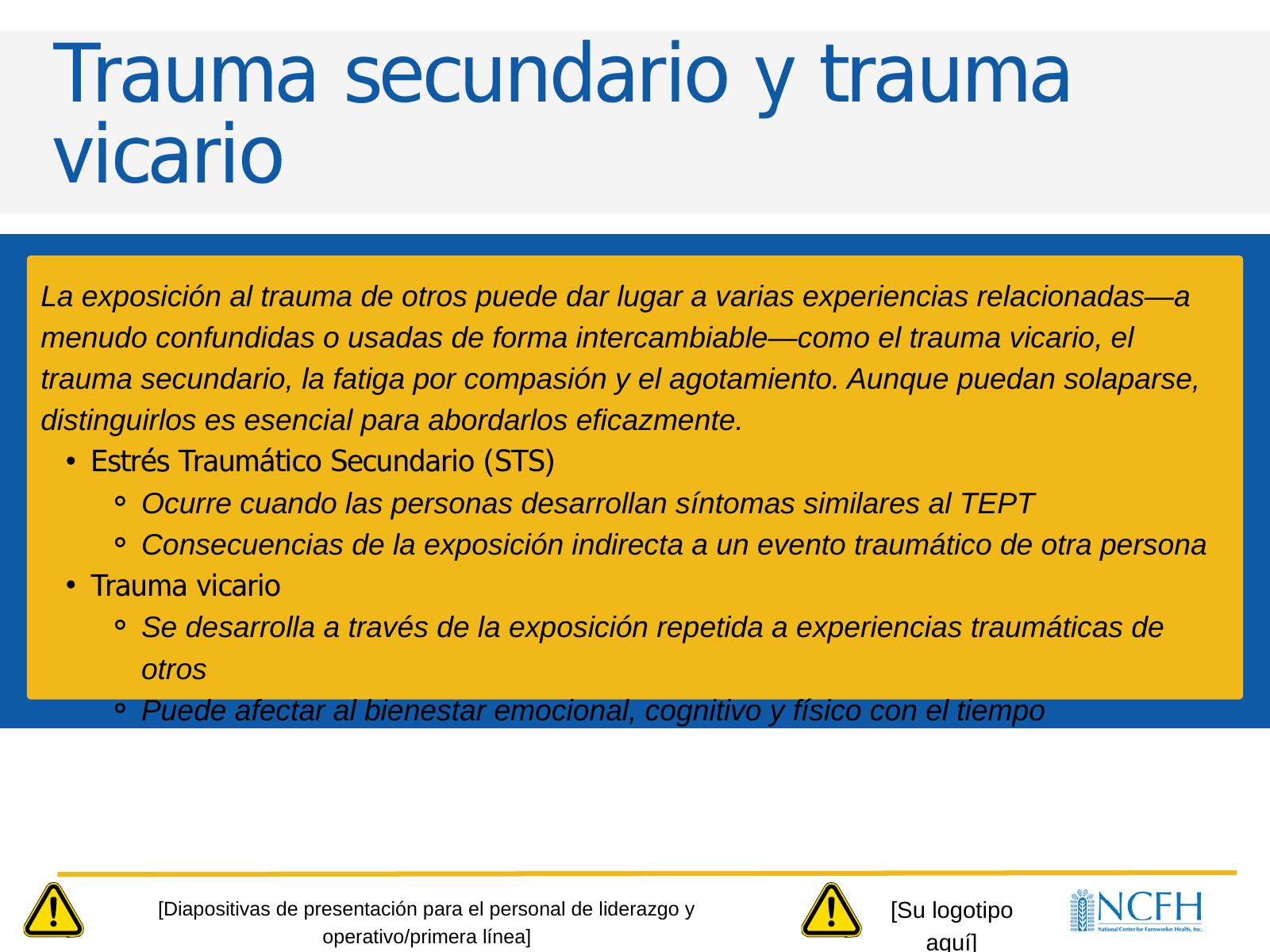

Trauma secundario y trauma vicario​
​

La exposición al trauma de otros puede dar lugar a varias experiencias relacionadas—a menudo confundidas o usadas de forma intercambiable—como el trauma vicario, el trauma secundario, la fatiga por compasión y el agotamiento. Aunque puedan solaparse, distinguirlos es esencial para abordarlos eficazmente.​
Estrés Traumático Secundario (STS)​
Ocurre cuando las personas desarrollan síntomas similares al TEPT​
Consecuencias de la exposición indirecta a un evento traumático de otra persona​
Trauma vicario​
Se desarrolla a través de la exposición repetida a experiencias traumáticas de otros​
Puede afectar al bienestar emocional, cognitivo y físico con el tiempo

[Su logotipo aquí]
[Diapositivas de presentación para el personal de liderazgo y operativo/primera línea]